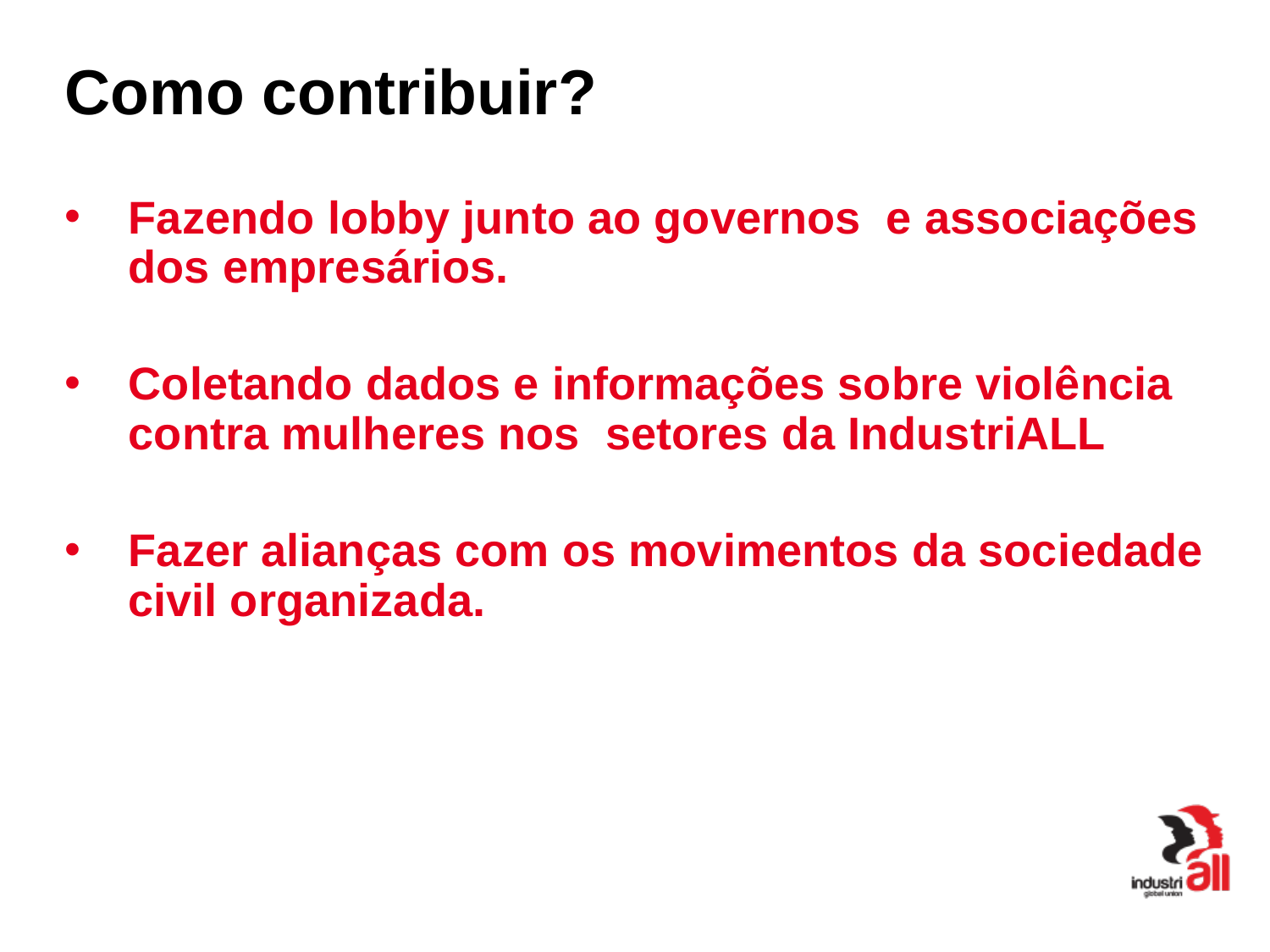

# Como contribuir?
Fazendo lobby junto ao governos  e associações dos empresários.

Coletando dados e informações sobre violência contra mulheres nos  setores da IndustriALL

Fazer alianças com os movimentos da sociedade civil organizada.